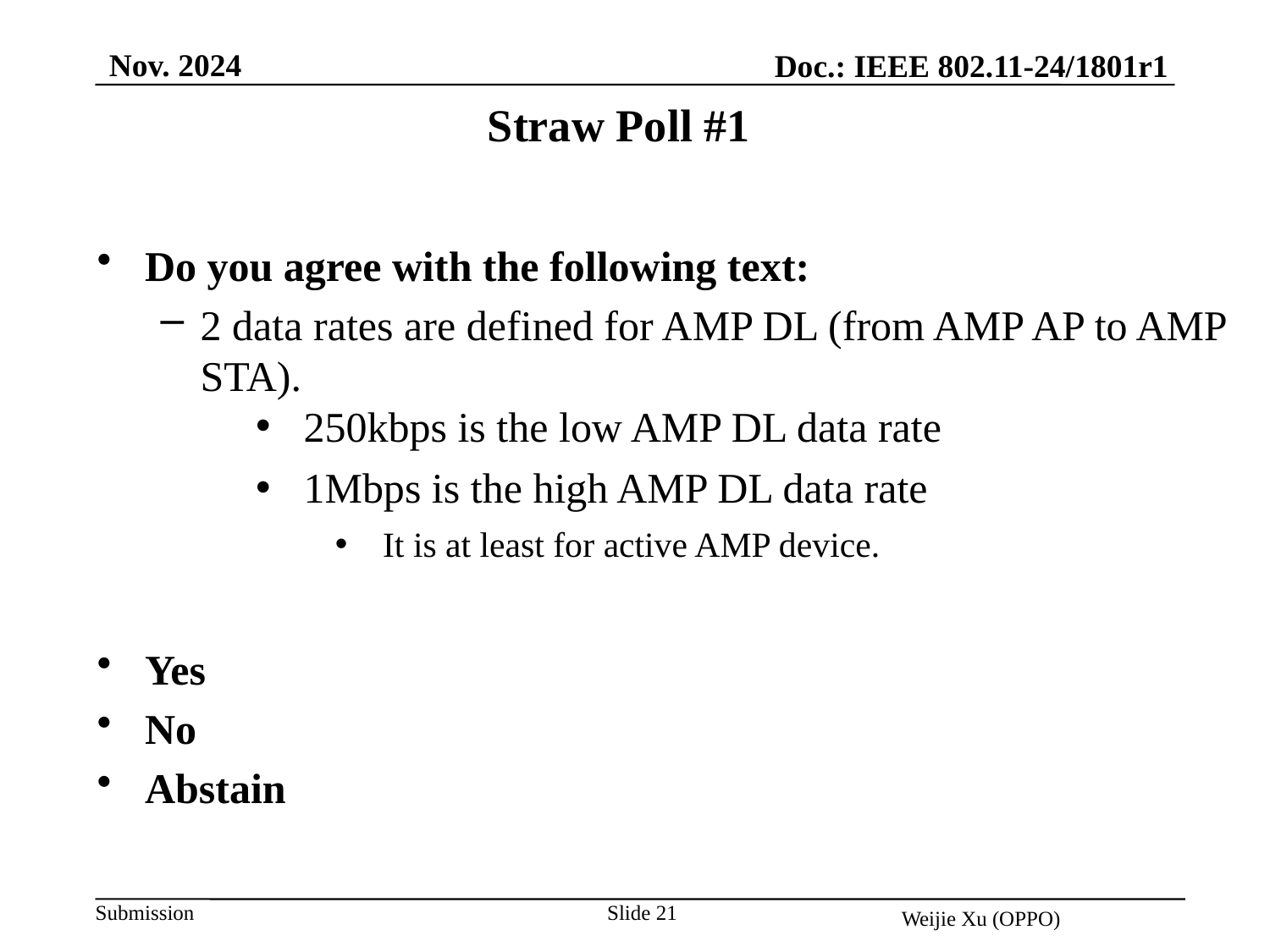

Nov. 2024
Doc.: IEEE 802.11-24/1801r1
Straw Poll #1
Do you agree with the following text:
2 data rates are defined for AMP DL (from AMP AP to AMP STA).
250kbps is the low AMP DL data rate
1Mbps is the high AMP DL data rate
It is at least for active AMP device.

Yes
No
Abstain
Slide 21
Weijie Xu (OPPO)